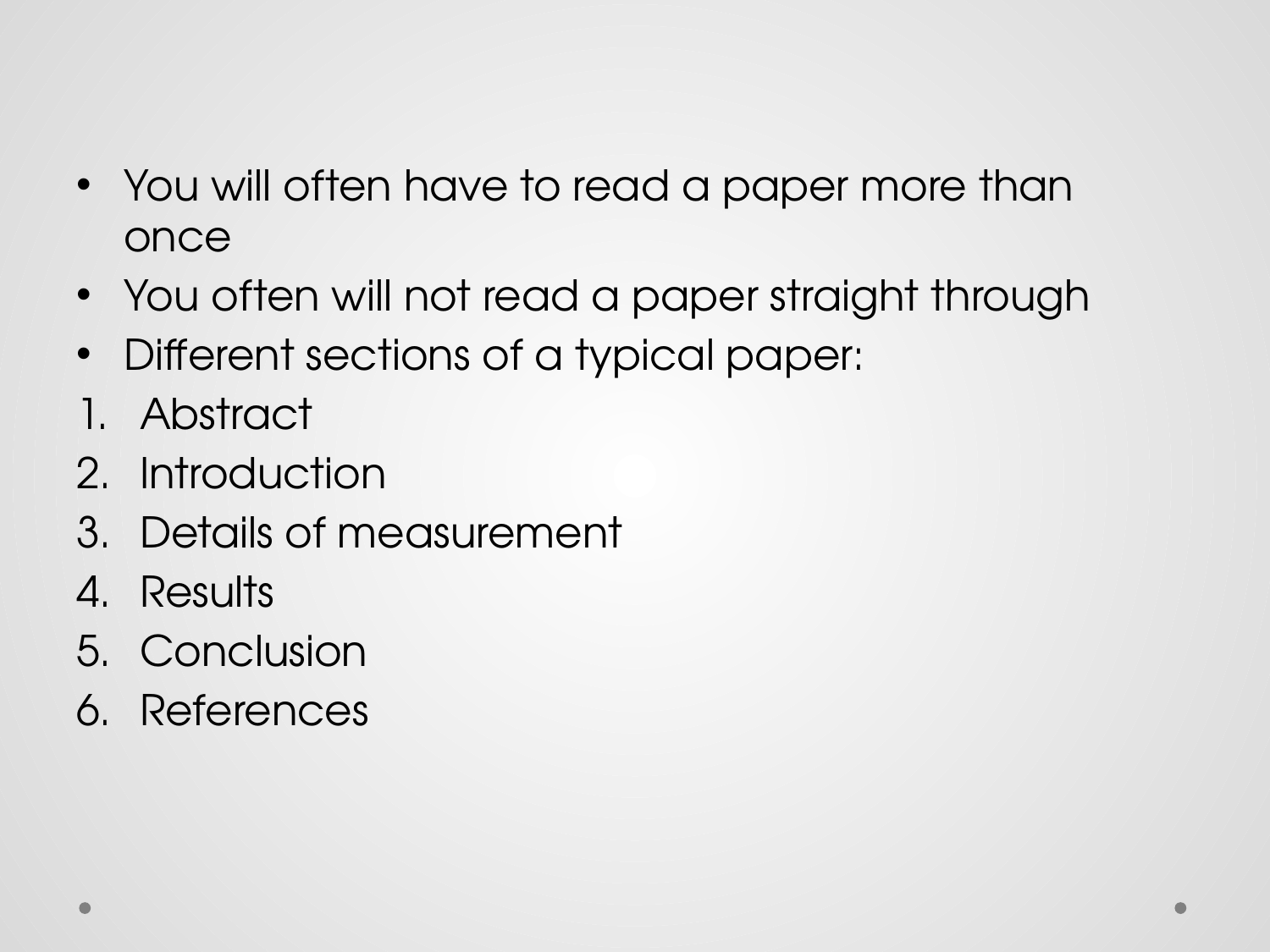

You will often have to read a paper more than once
You often will not read a paper straight through
Different sections of a typical paper:
Abstract
Introduction
Details of measurement
Results
Conclusion
References